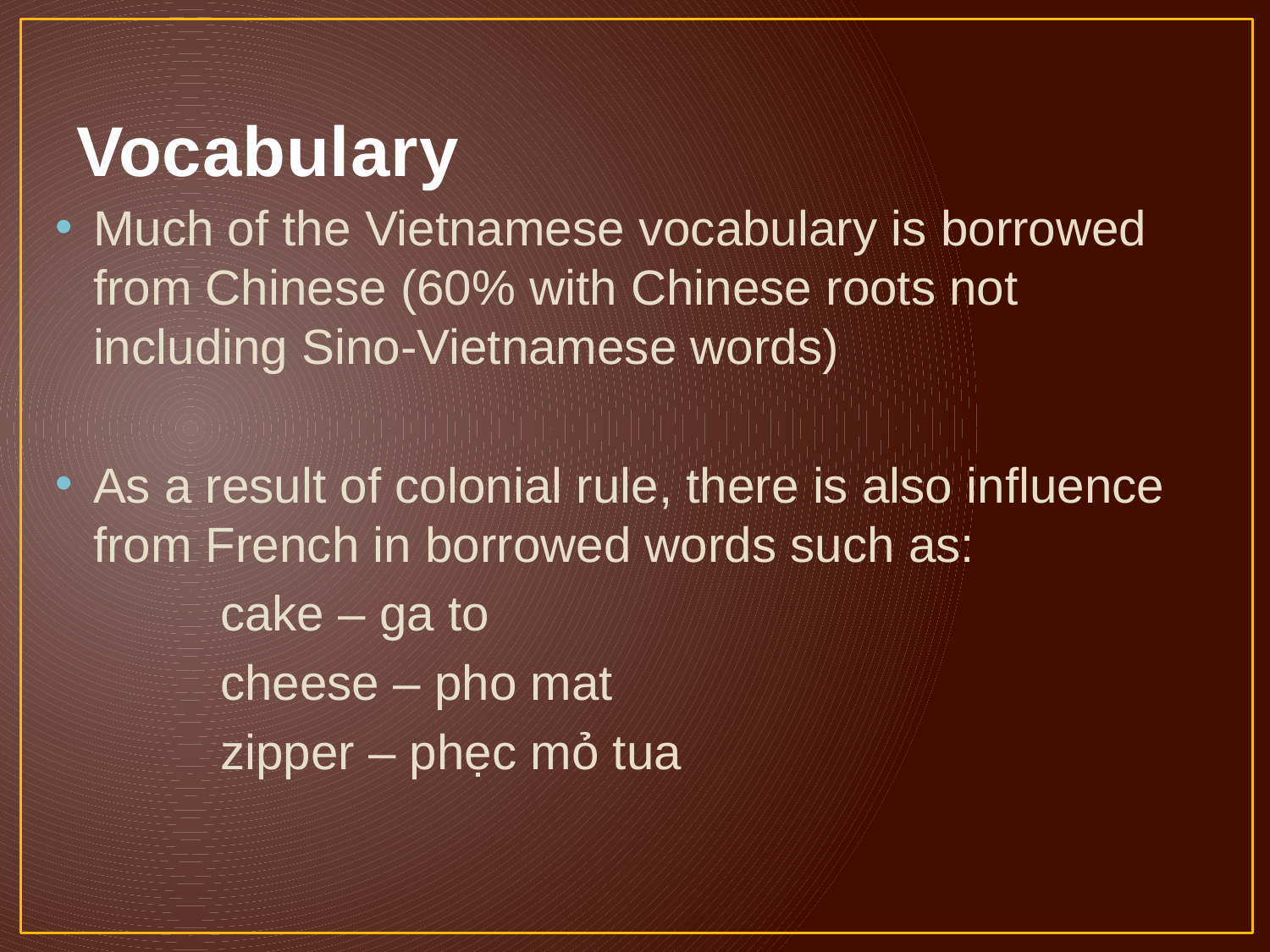

# Vocabulary
Much of the Vietnamese vocabulary is borrowed from Chinese (60% with Chinese roots not including Sino-Vietnamese words)

As a result of colonial rule, there is also influence from French in borrowed words such as:
		cake – ga to
		cheese – pho mat
     	zipper – phẹc mỏ tua